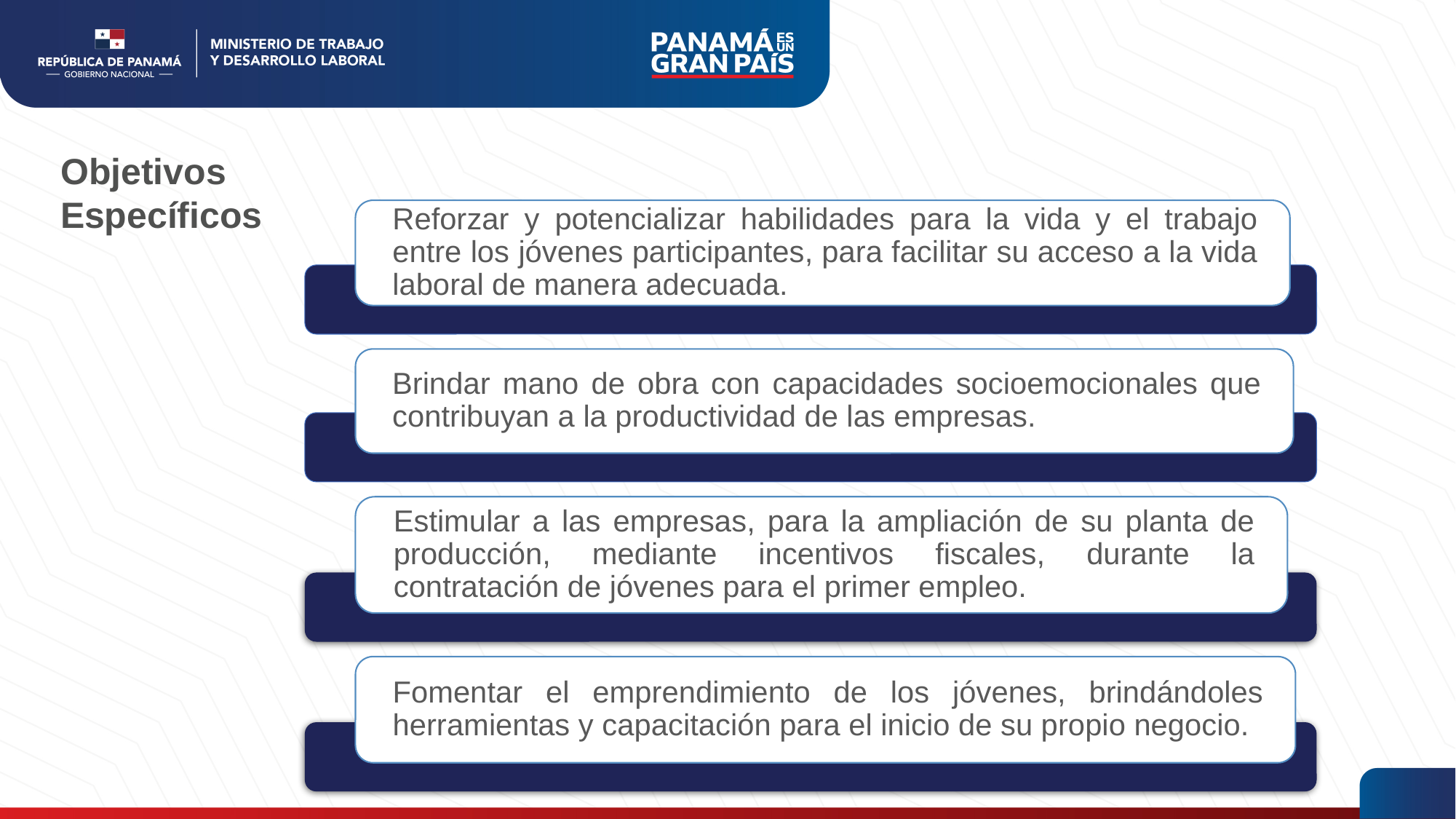

Objetivos Específicos
Reforzar y potencializar habilidades para la vida y el trabajo entre los jóvenes participantes, para facilitar su acceso a la vida laboral de manera adecuada.
Brindar mano de obra con capacidades socioemocionales que contribuyan a la productividad de las empresas.
Estimular a las empresas, para la ampliación de su planta de producción, mediante incentivos fiscales, durante la contratación de jóvenes para el primer empleo.
Fomentar el emprendimiento de los jóvenes, brindándoles herramientas y capacitación para el inicio de su propio negocio.